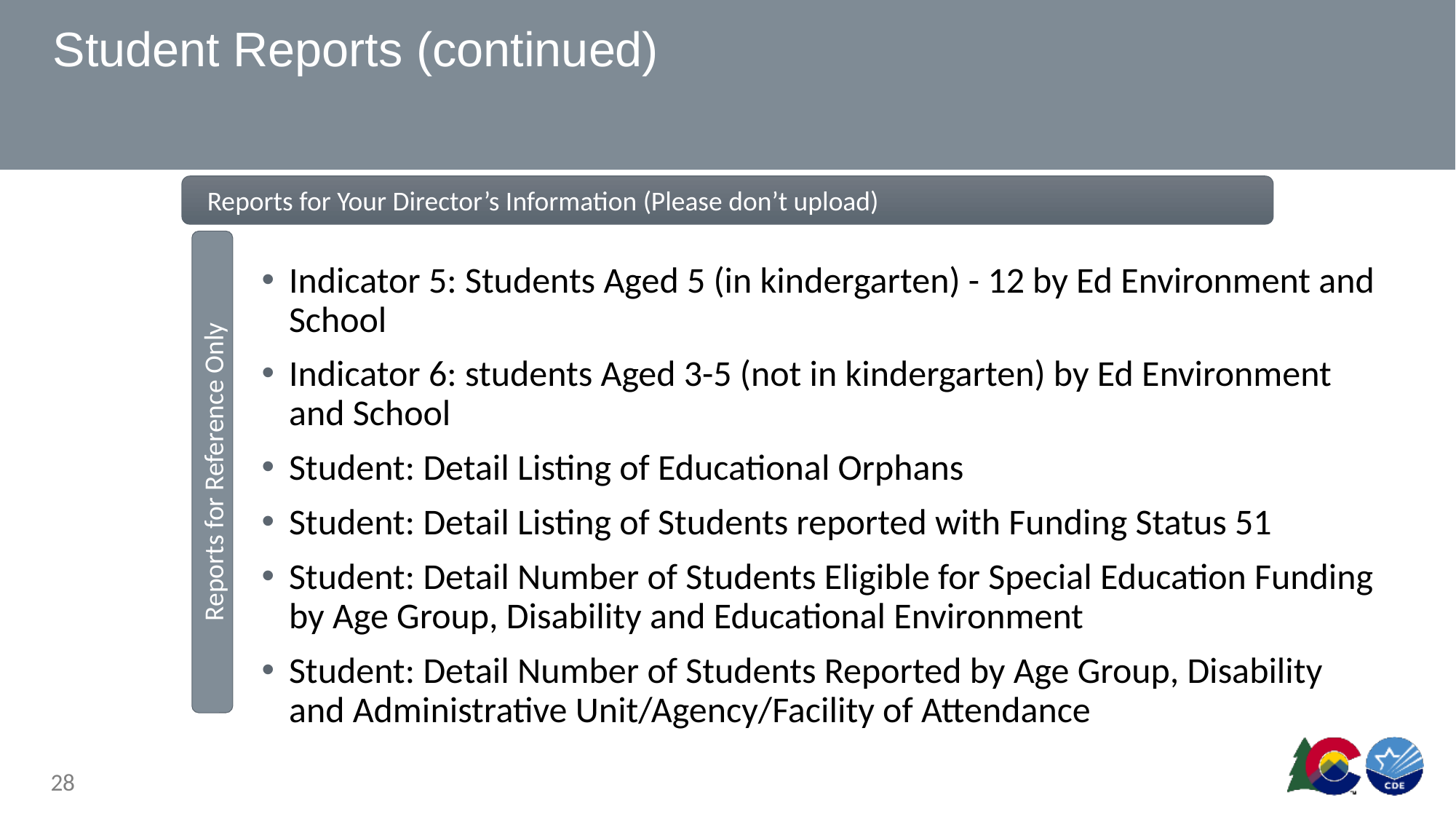

# Student Reports (continued)
  Reports for Your Director’s Information (Please don’t upload)
Reports for Reference Only
Indicator 5: Students Aged 5 (in kindergarten) - 12 by Ed Environment and School
Indicator 6: students Aged 3-5 (not in kindergarten) by Ed Environment and School
Student: Detail Listing of Educational Orphans
Student: Detail Listing of Students reported with Funding Status 51
Student: Detail Number of Students Eligible for Special Education Funding by Age Group, Disability and Educational Environment
Student: Detail Number of Students Reported by Age Group, Disability and Administrative Unit/Agency/Facility of Attendance
28